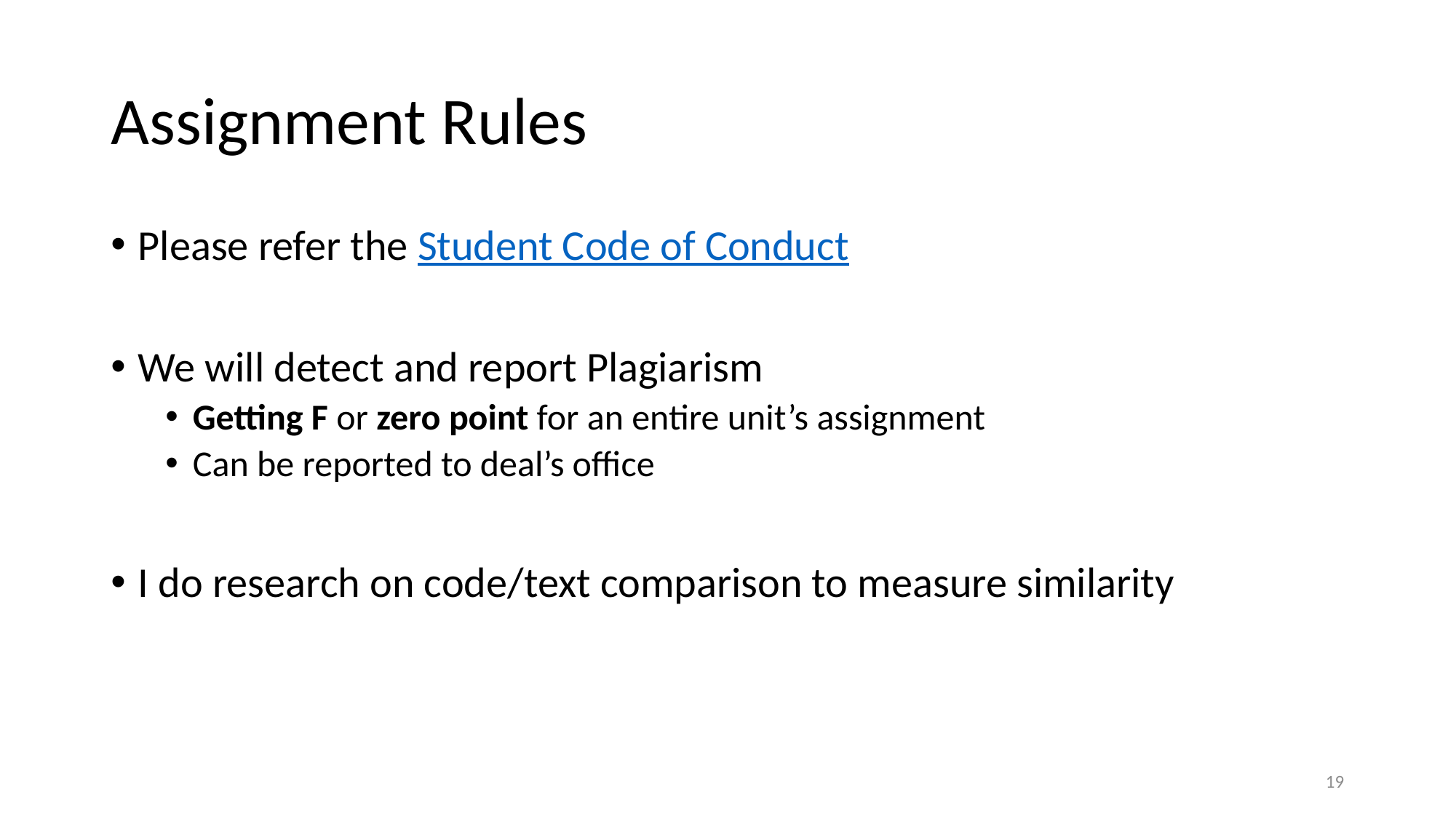

# Assignment Rules
Please refer the Student Code of Conduct

We will detect and report Plagiarism
Getting F or zero point for an entire unit’s assignment
Can be reported to deal’s office

I do research on code/text comparison to measure similarity

19